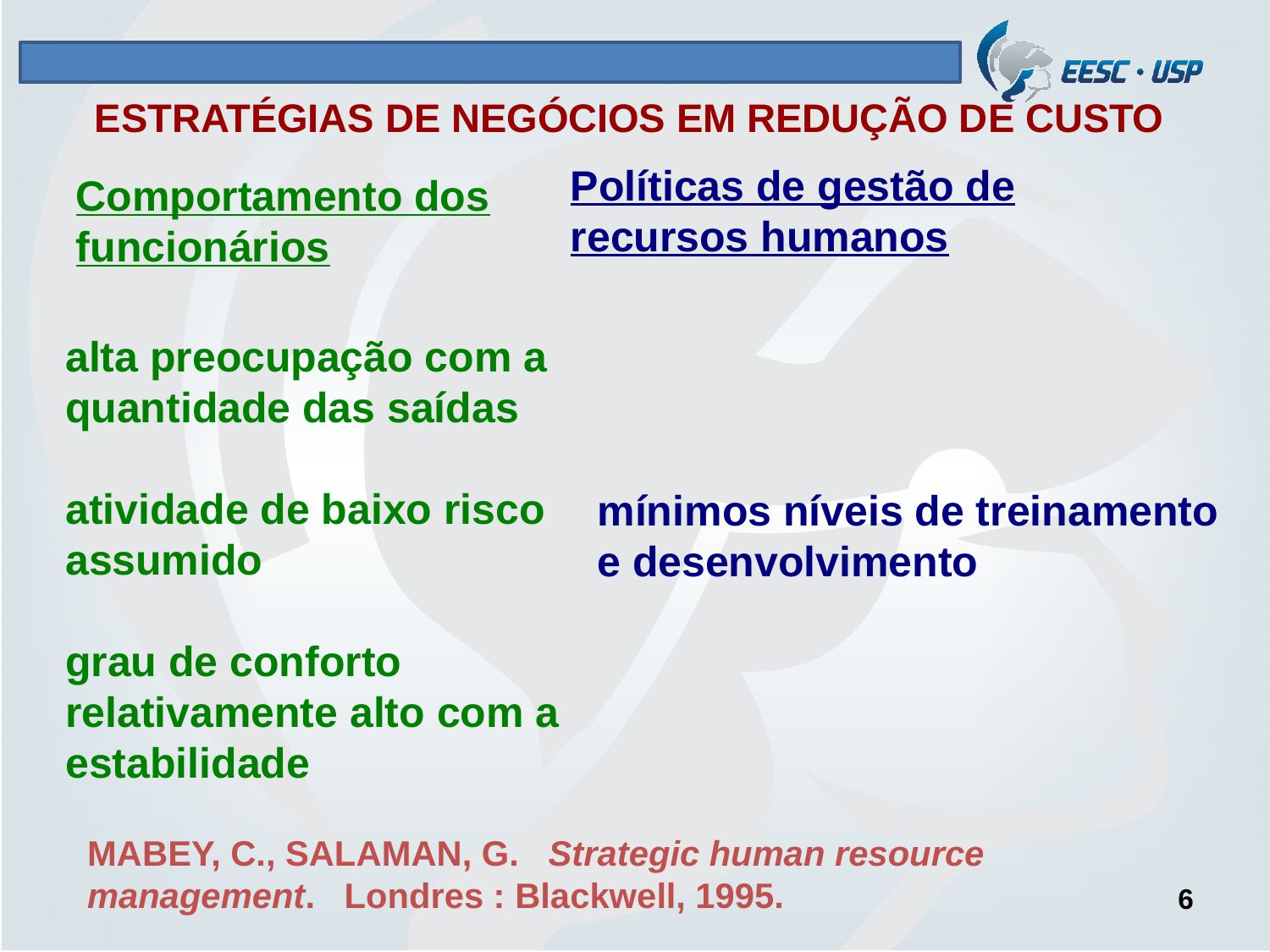

# ESTRATÉGIAS DE NEGÓCIOS EM REDUÇÃO DE CUSTO
Políticas de gestão de recursos humanos

Comportamento dos funcionários

alta preocupação com a quantidade das saídas

atividade de baixo risco assumido

grau de conforto relativamente alto com a estabilidade
mínimos níveis de treinamento e desenvolvimento
MABEY, C., SALAMAN, G.   Strategic human resource management.   Londres : Blackwell, 1995.
6